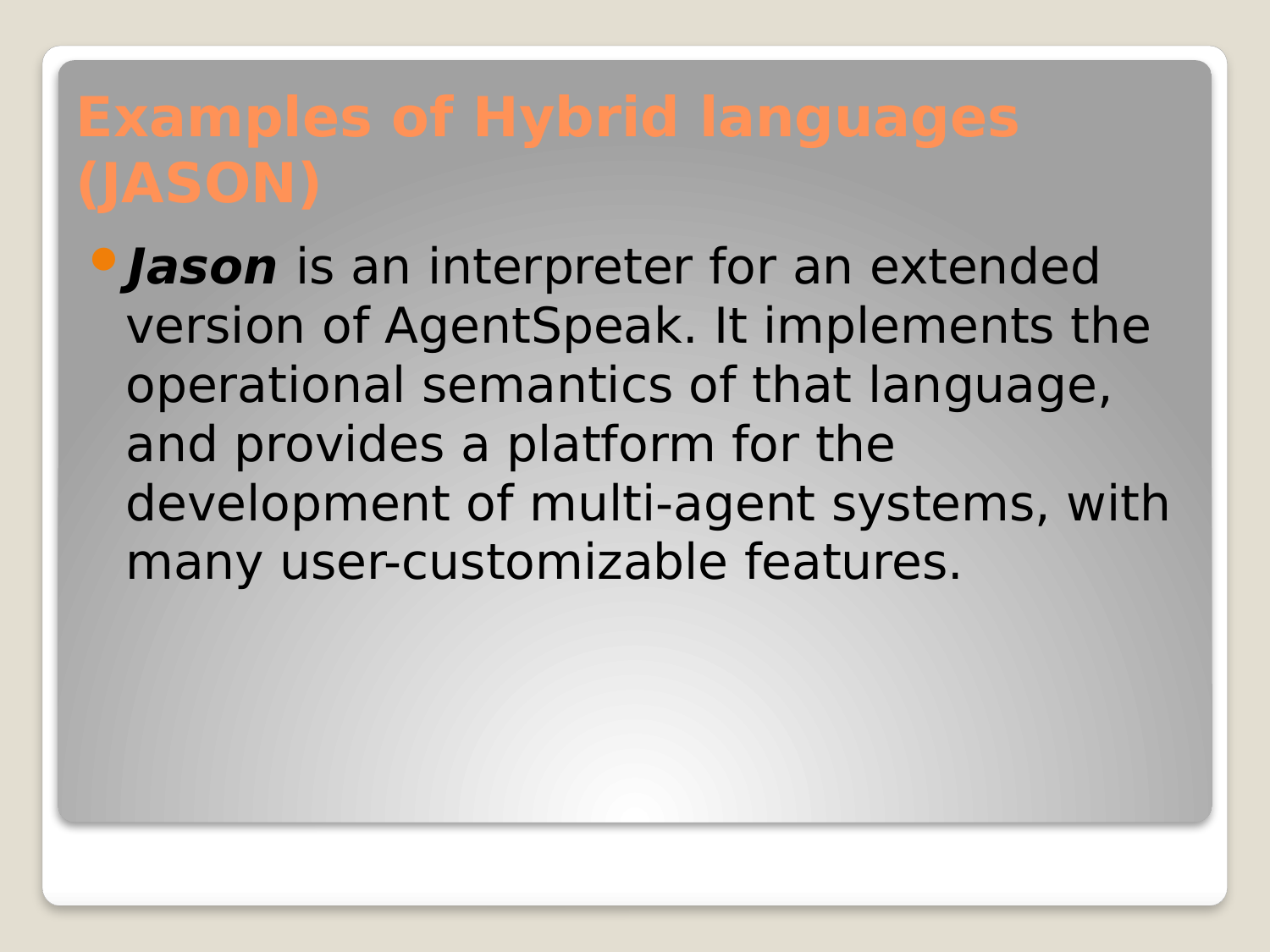

# Examples of Hybrid languages (JASON)
Jason is an interpreter for an extended version of AgentSpeak. It implements the operational semantics of that language, and provides a platform for the development of multi-agent systems, with many user-customizable features.